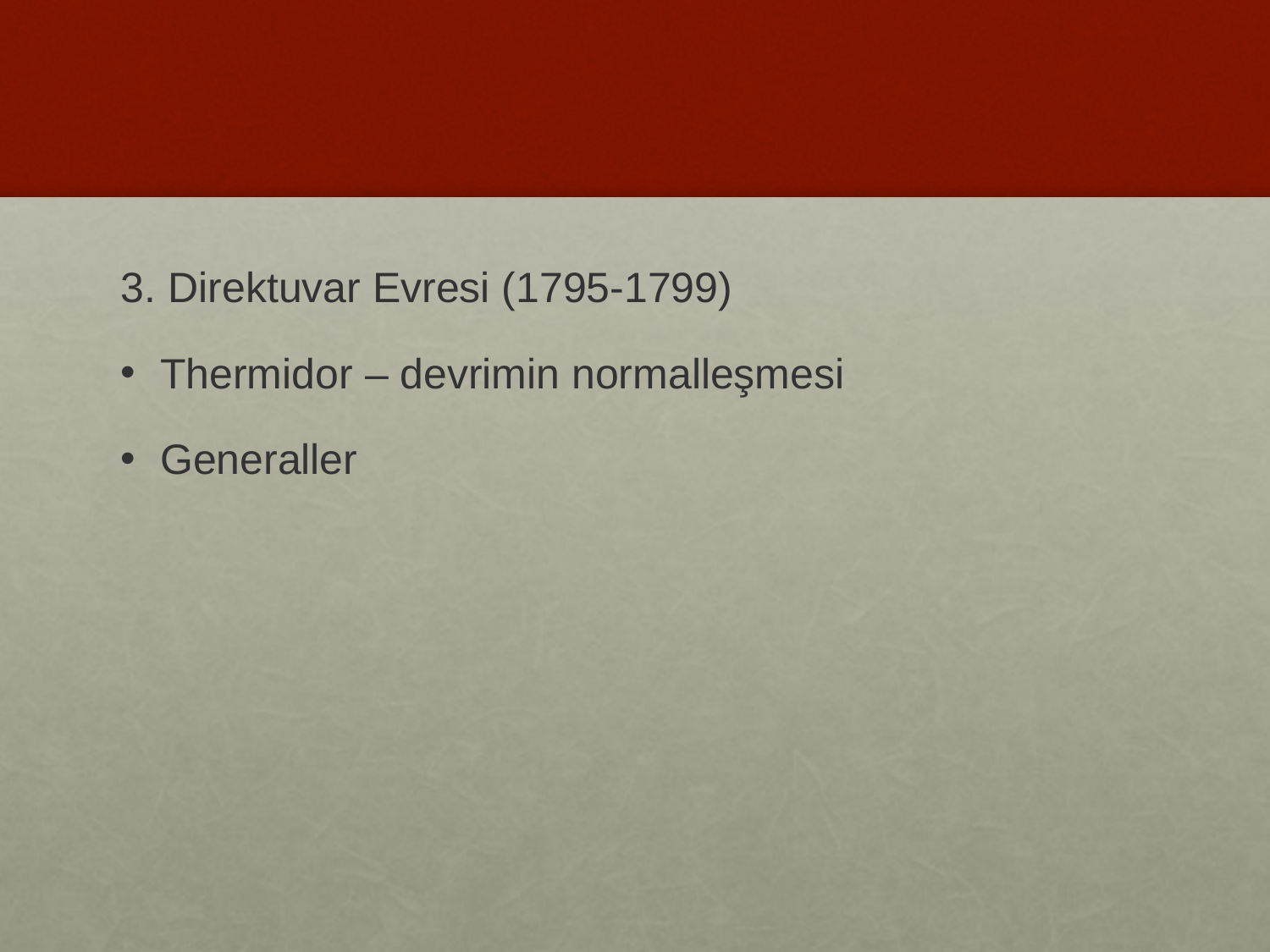

#
3. Direktuvar Evresi (1795-1799)
Thermidor – devrimin normalleşmesi
Generaller